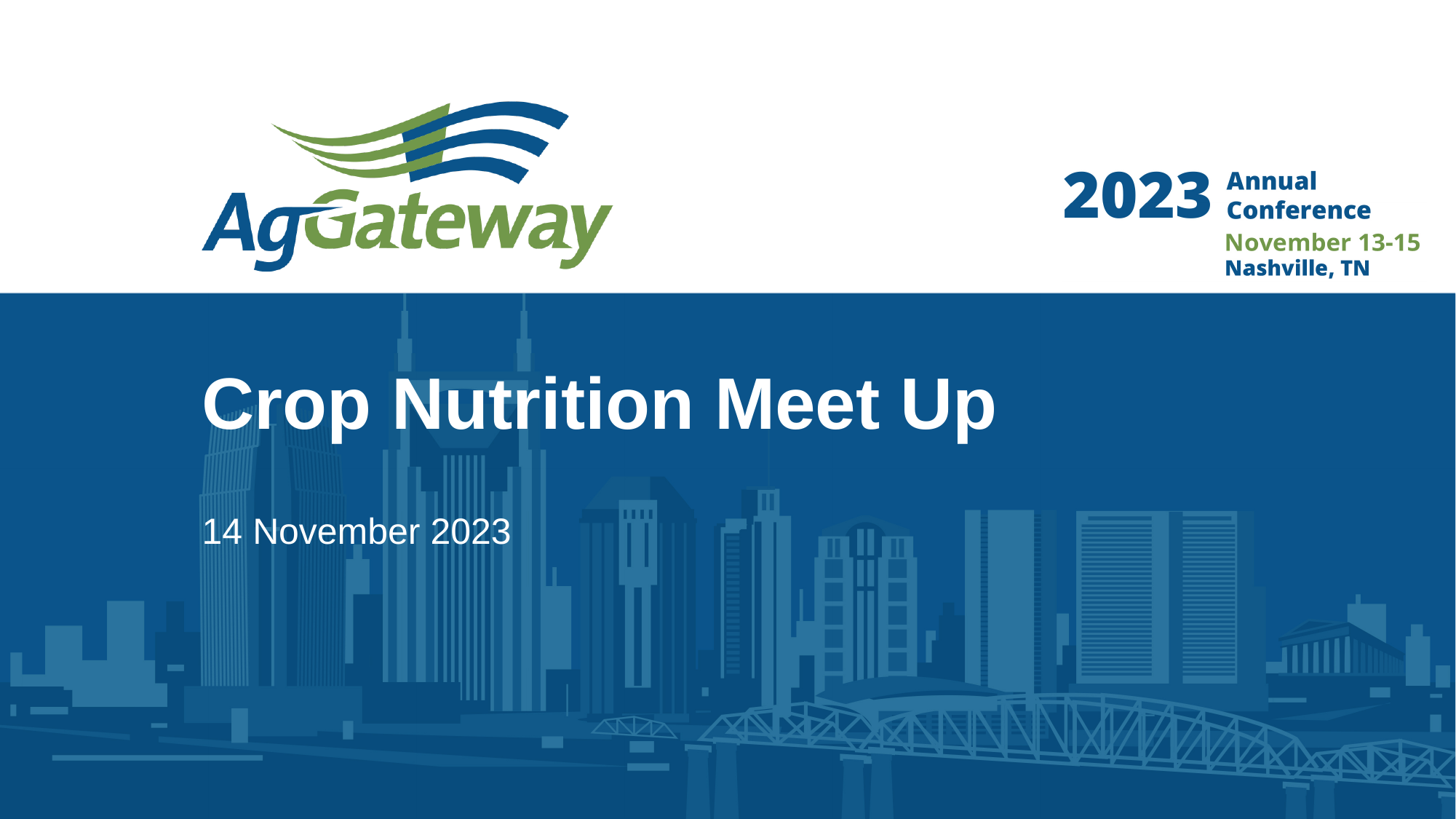

# Crop Nutrition Meet Up
14 November 2023